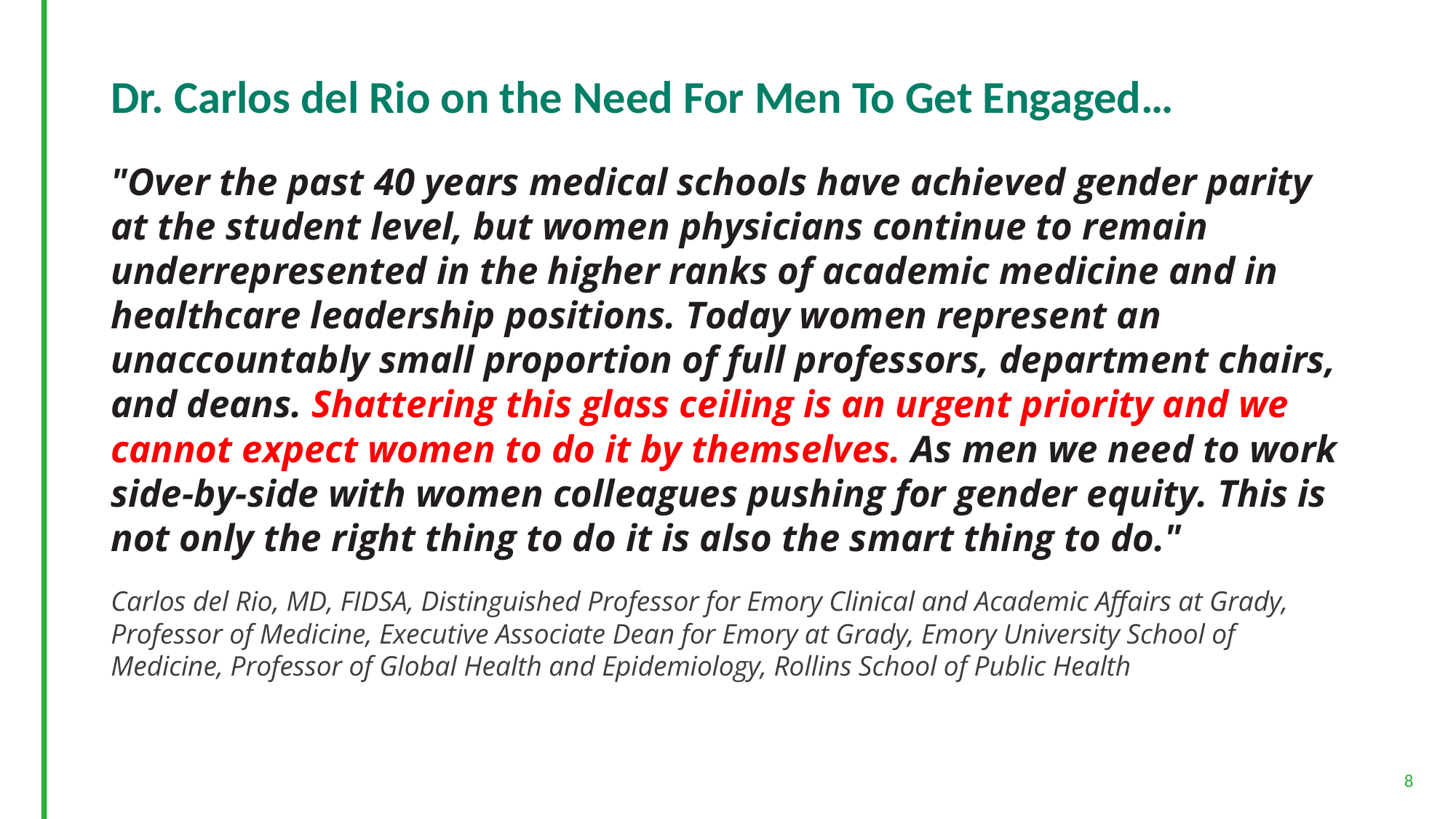

# Dr. Carlos del Rio on the Need For Men To Get Engaged…
"Over the past 40 years medical schools have achieved gender parity at the student level, but women physicians continue to remain underrepresented in the higher ranks of academic medicine and in healthcare leadership positions. Today women represent an unaccountably small proportion of full professors, department chairs, and deans. Shattering this glass ceiling is an urgent priority and we cannot expect women to do it by themselves. As men we need to work side-by-side with women colleagues pushing for gender equity. This is not only the right thing to do it is also the smart thing to do."
Carlos del Rio, MD, FIDSA, Distinguished Professor for Emory Clinical and Academic Affairs at Grady, Professor of Medicine, Executive Associate Dean for Emory at Grady, Emory University School of Medicine, Professor of Global Health and Epidemiology, Rollins School of Public Health

8